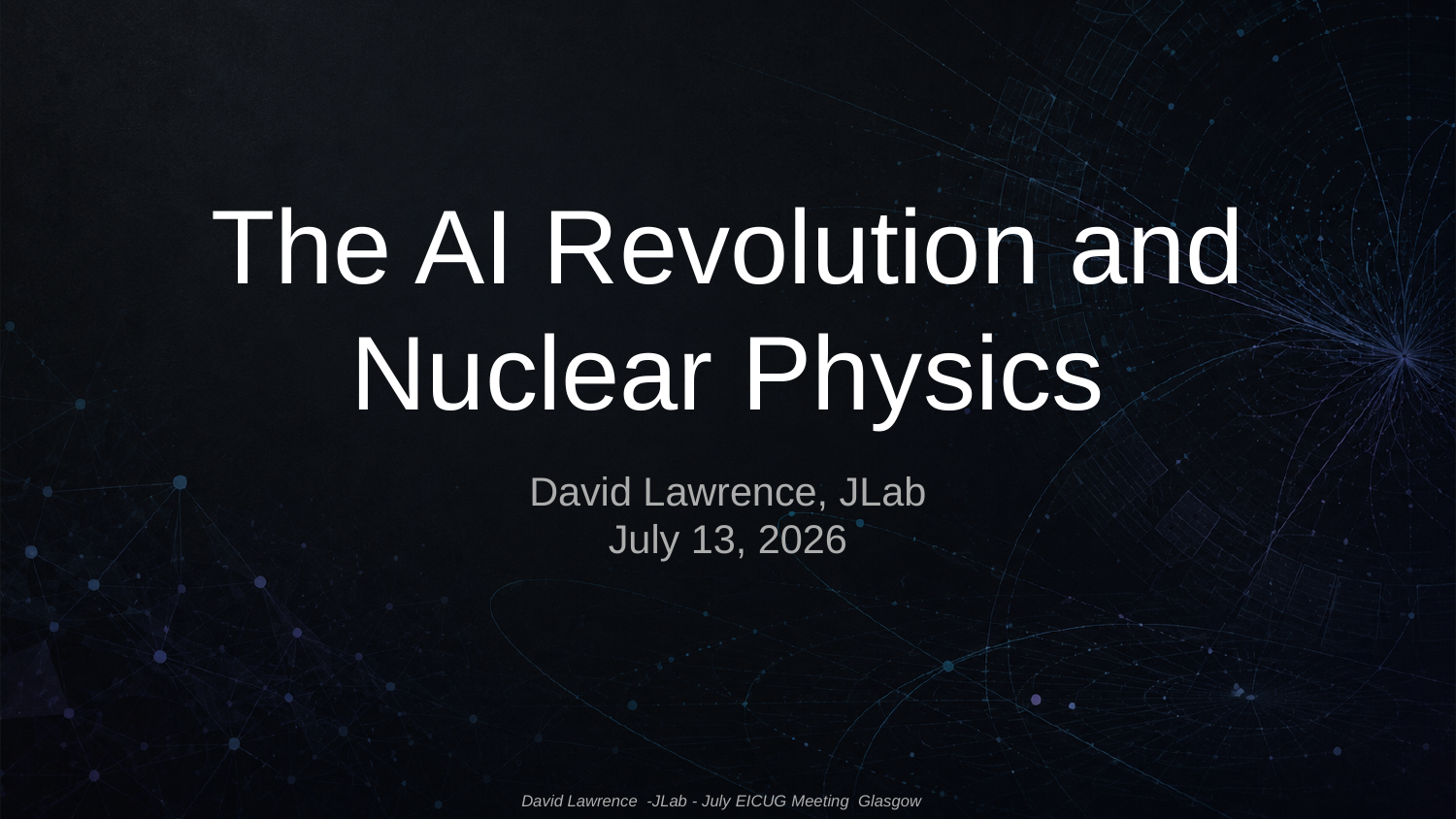

# The AI Revolution and Nuclear Physics
David Lawrence, JLab
July 13, 2026